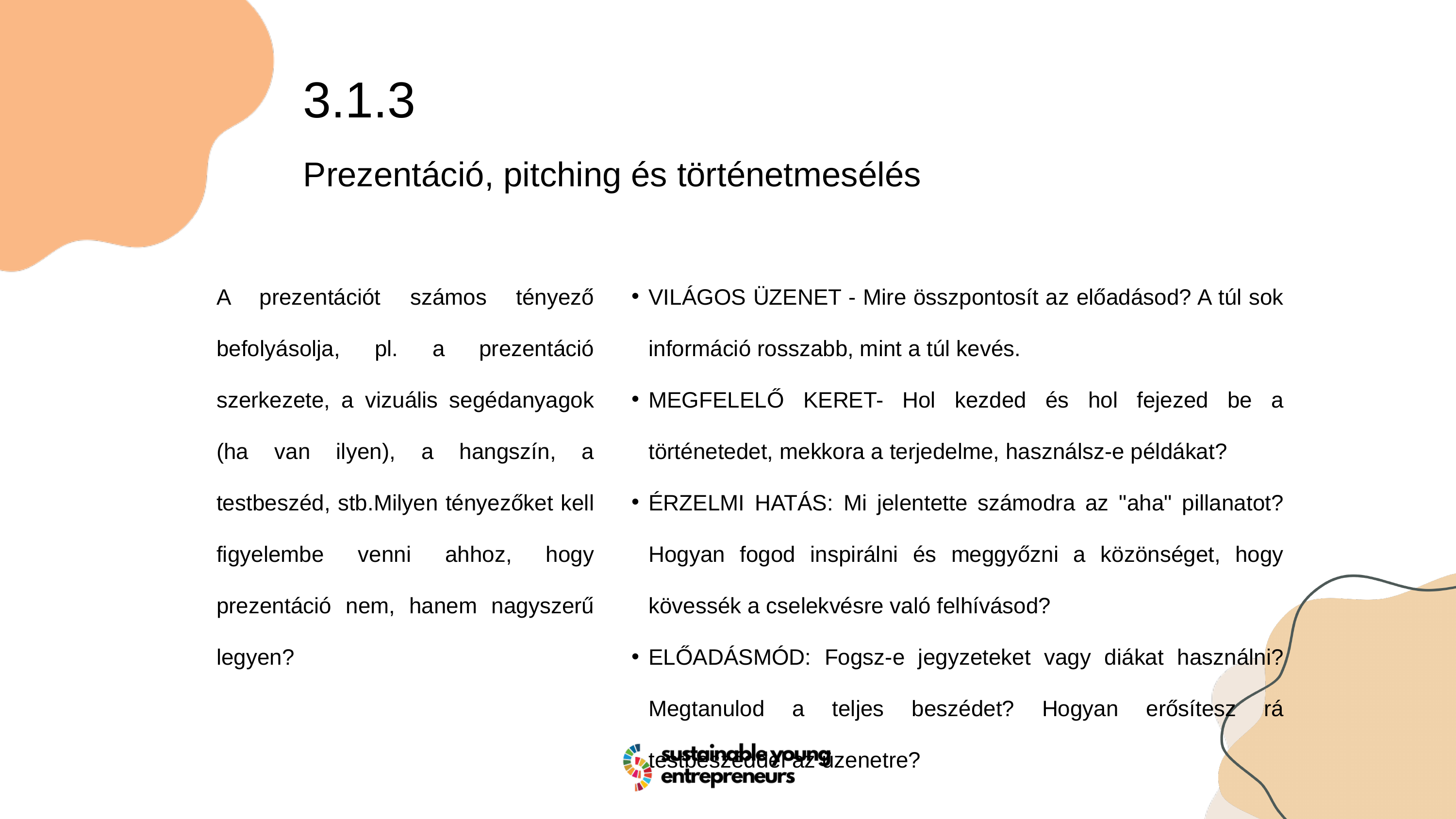

3.1.3
Prezentáció, pitching és történetmesélés
A prezentációt számos tényező befolyásolja, pl. a prezentáció szerkezete, a vizuális segédanyagok (ha van ilyen), a hangszín, a testbeszéd, stb.Milyen tényezőket kell figyelembe venni ahhoz, hogy prezentáció nem, hanem nagyszerű legyen?

VILÁGOS ÜZENET - Mire összpontosít az előadásod? A túl sok információ rosszabb, mint a túl kevés.
MEGFELELŐ KERET- Hol kezded és hol fejezed be a történetedet, mekkora a terjedelme, használsz-e példákat?
ÉRZELMI HATÁS: Mi jelentette számodra az "aha" pillanatot? Hogyan fogod inspirálni és meggyőzni a közönséget, hogy kövessék a cselekvésre való felhívásod?
ELŐADÁSMÓD: Fogsz-e jegyzeteket vagy diákat használni? Megtanulod a teljes beszédet? Hogyan erősítesz rá testbeszéddel az üzenetre?